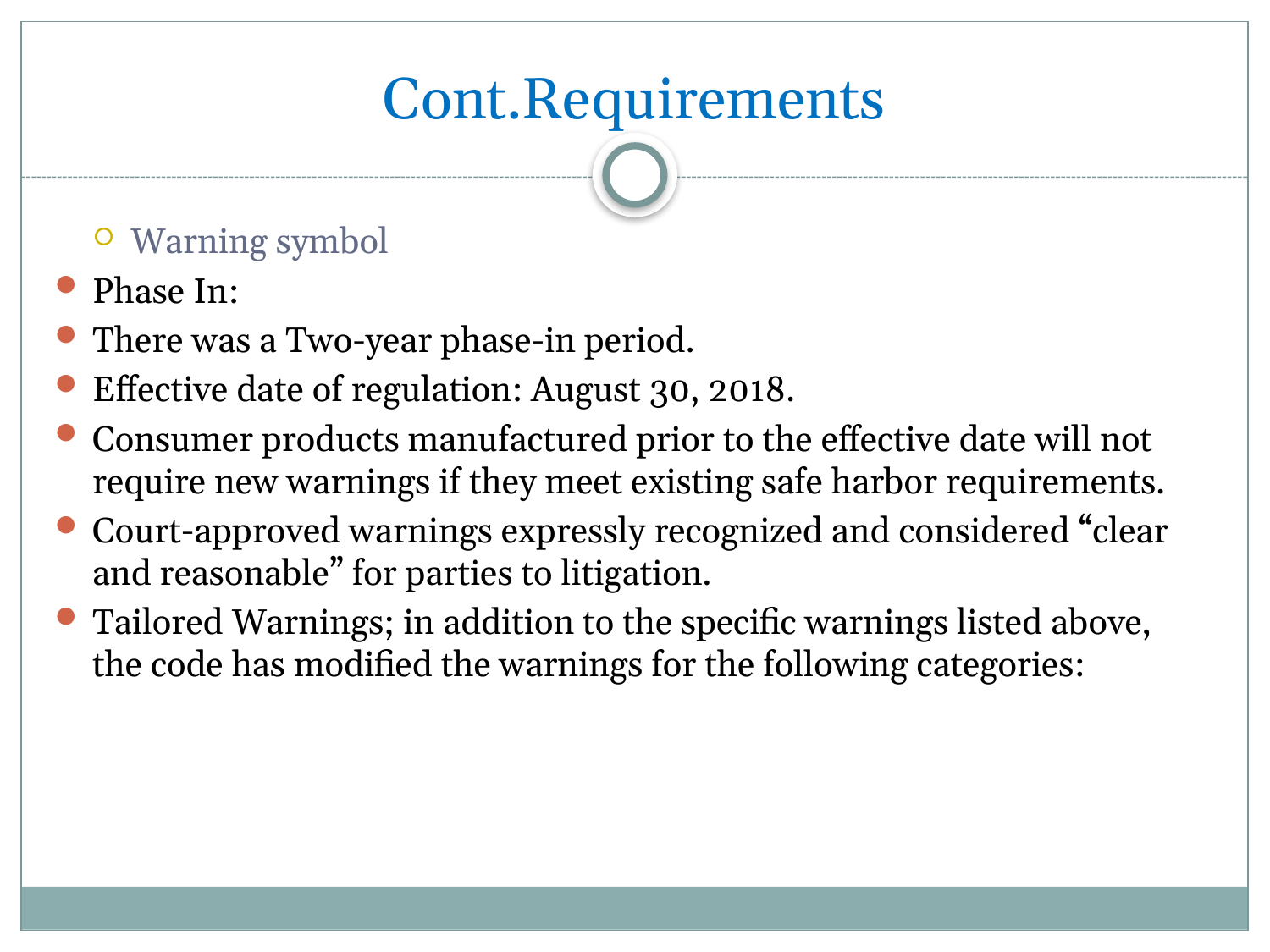

# Cont.Requirements
Warning symbol
Phase In:
There was a Two-year phase-in period.
Effective date of regulation: August 30, 2018.
Consumer products manufactured prior to the effective date will not require new warnings if they meet existing safe harbor requirements.
Court-approved warnings expressly recognized and considered “clear and reasonable” for parties to litigation.
Tailored Warnings; in addition to the specific warnings listed above, the code has modified the warnings for the following categories: